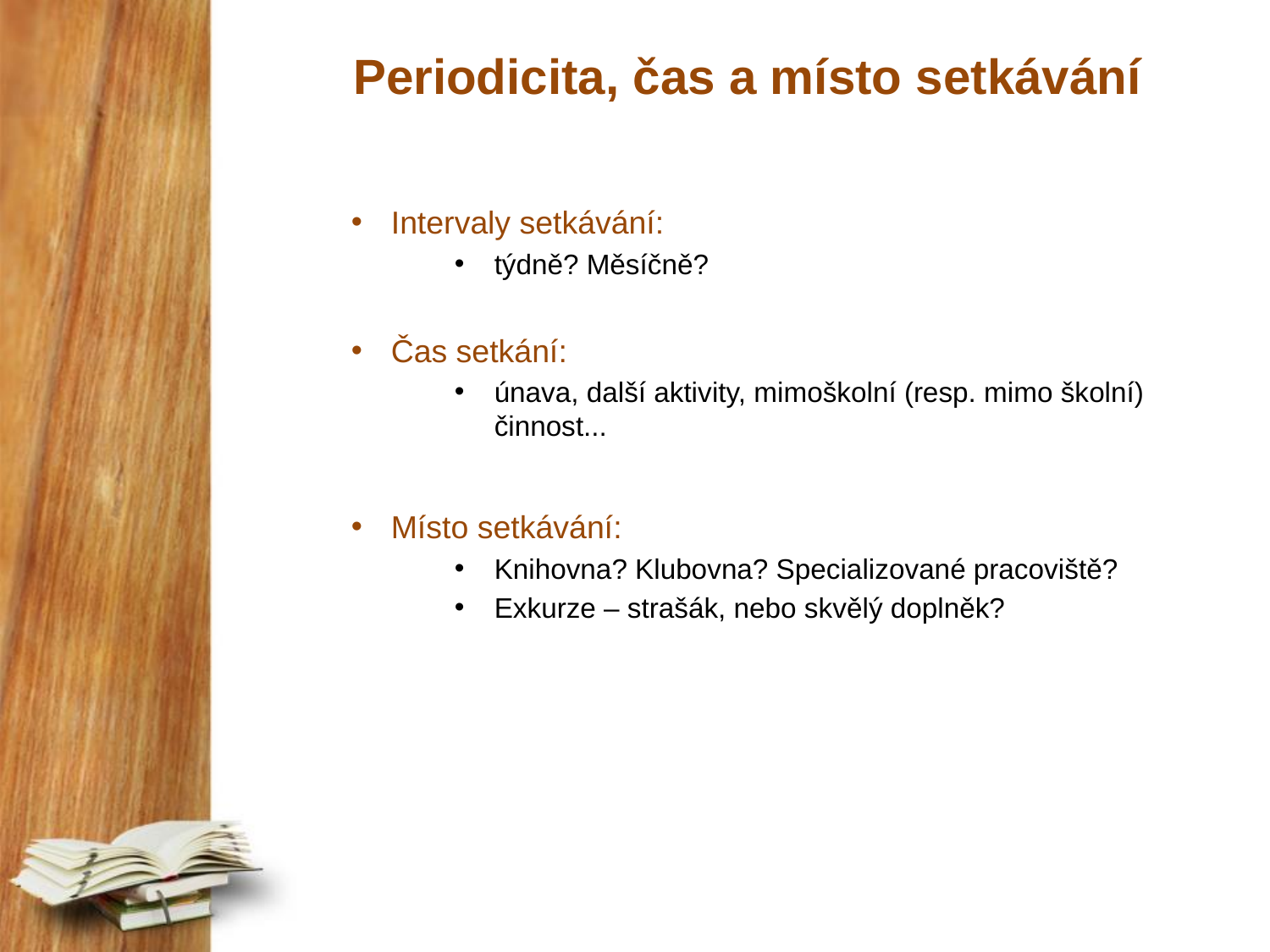

# Periodicita, čas a místo setkávání
Intervaly setkávání:
týdně? Měsíčně?

Čas setkání:
únava, další aktivity, mimoškolní (resp. mimo školní)
činnost...

Místo setkávání:
Knihovna? Klubovna? Specializované pracoviště?
Exkurze – strašák, nebo skvělý doplněk?